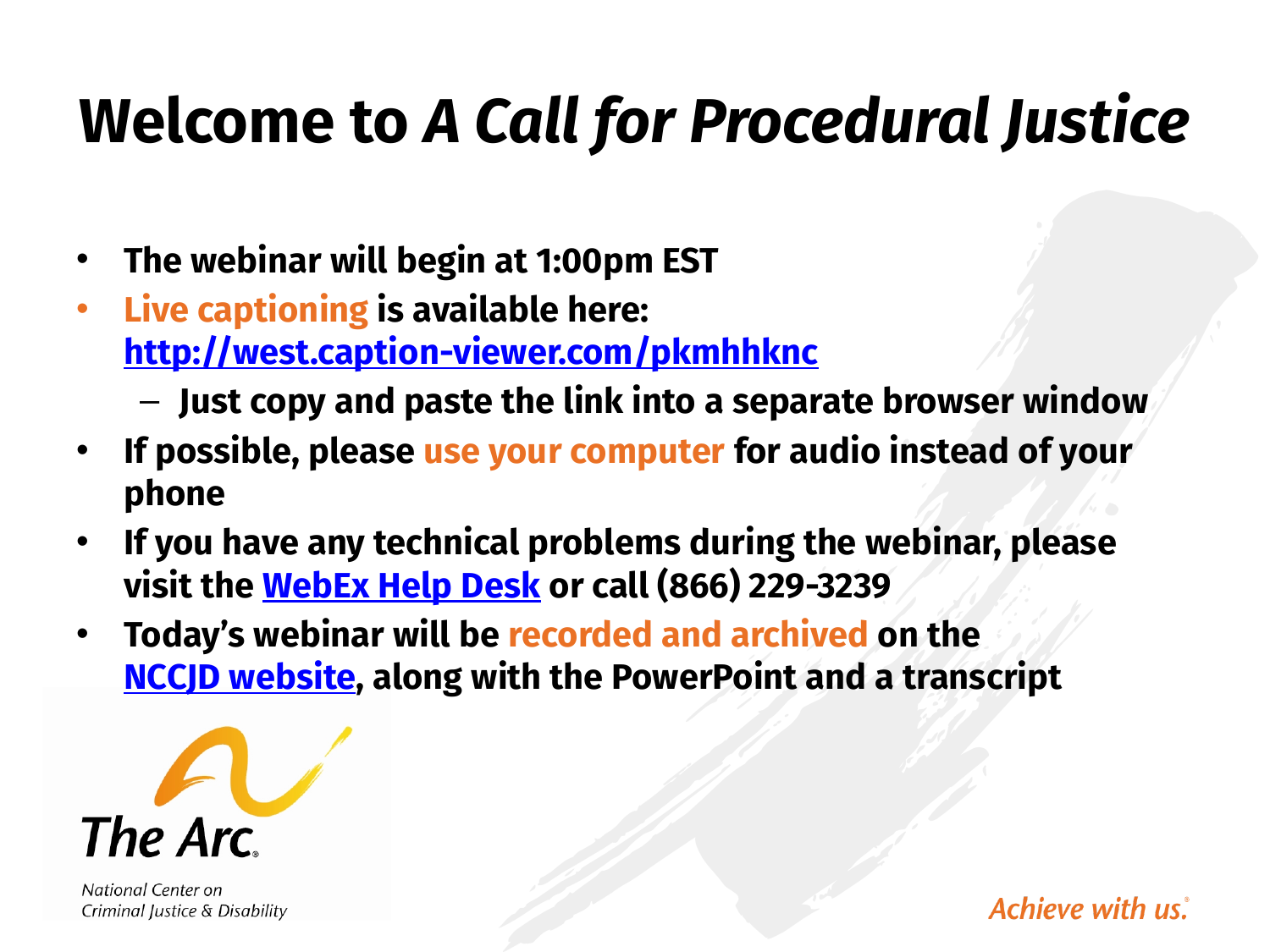

# Welcome to A Call for Procedural Justice
The webinar will begin at 1:00pm EST
Live captioning is available here: http://west.caption-viewer.com/pkmhhknc
Just copy and paste the link into a separate browser window
If possible, please use your computer for audio instead of your phone
If you have any technical problems during the webinar, please visit the WebEx Help Desk or call (866) 229-3239
Today’s webinar will be recorded and archived on the NCCJD website, along with the PowerPoint and a transcript